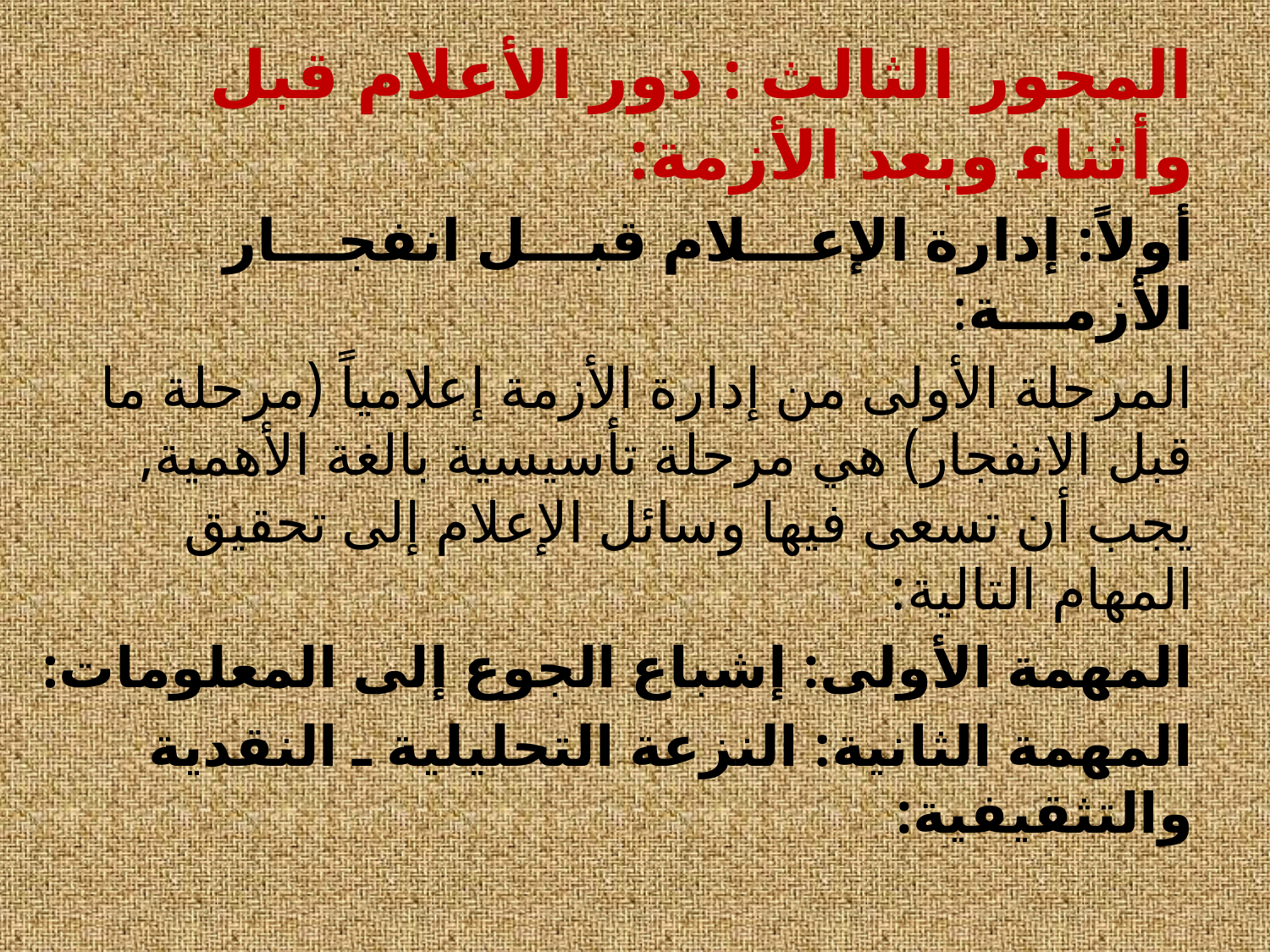

المحور الثالث : دور الأعلام قبل وأثناء وبعد الأزمة:
أولاً: إدارة الإعـــلام قبـــل انفجـــار الأزمـــة:
المرحلة الأولى من إدارة الأزمة إعلامياً (مرحلة ما قبل الانفجار) هي مرحلة تأسيسية بالغة الأهمية, يجب أن تسعى فيها وسائل الإعلام إلى تحقيق المهام التالية:
المهمة الأولى: إشباع الجوع إلى المعلومات:
المهمة الثانية: النزعة التحليلية ـ النقدية والتثقيفية: